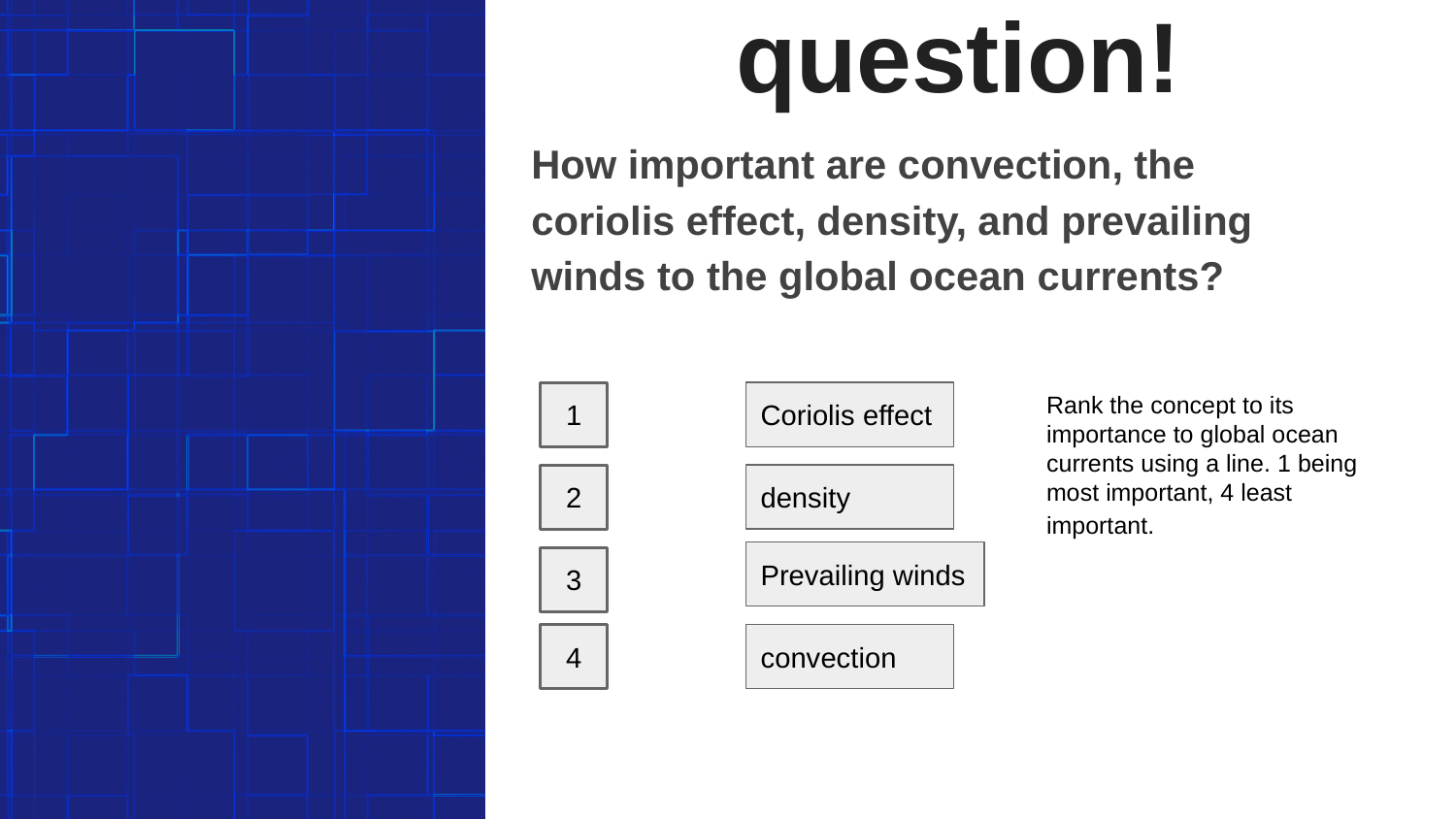

# The big question!
How important are convection, the coriolis effect, density, and prevailing winds to the global ocean currents?
Rank the concept to its importance to global ocean currents using a line. 1 being most important, 4 least important.
1
Coriolis effect
2
density
Prevailing winds
3
4
convection